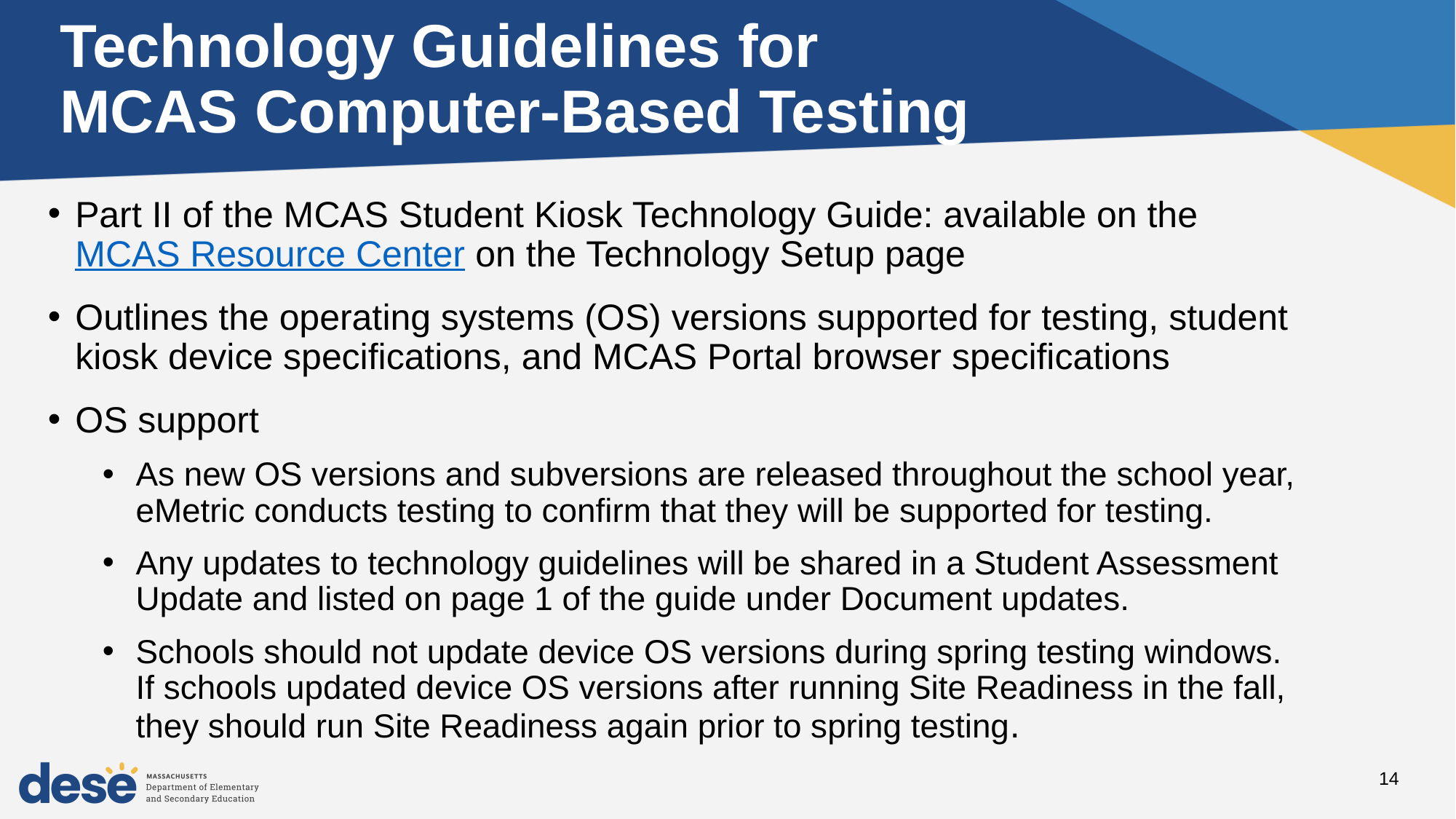

Technology Guidelines for
MCAS Computer-Based Testing
Part II of the MCAS Student Kiosk Technology Guide: available on the MCAS Resource Center on the Technology Setup page
Outlines the operating systems (OS) versions supported for testing, student kiosk device specifications, and MCAS Portal browser specifications
OS support
As new OS versions and subversions are released throughout the school year, eMetric conducts testing to confirm that they will be supported for testing.
Any updates to technology guidelines will be shared in a Student Assessment Update and listed on page 1 of the guide under Document updates.
Schools should not update device OS versions during spring testing windows. If schools updated device OS versions after running Site Readiness in the fall, they should run Site Readiness again prior to spring testing.